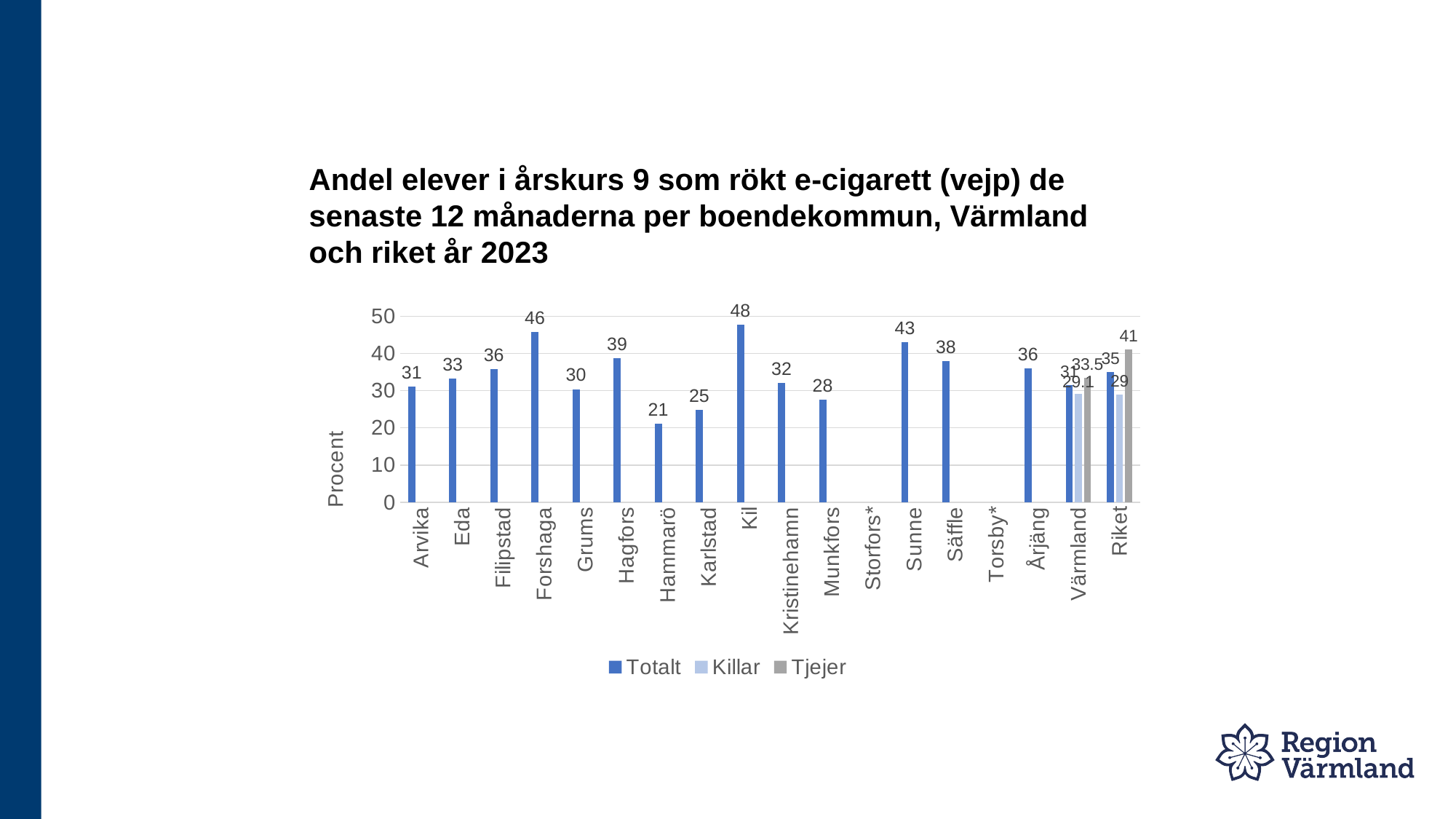

# Andel elever i årskurs 9 som rökt e-cigarett (vejp) de senaste 12 månaderna per boendekommun, Värmland och riket år 2023

### Chart

| Category | Totalt | Killar | Tjejer |
|---|---|---|---|
| Arvika | 31.1 | None | None |
| Eda | 33.3 | None | None |
| Filipstad | 35.8 | None | None |
| Forshaga | 45.8 | None | None |
| Grums | 30.4 | None | None |
| Hagfors | 38.8 | None | None |
| Hammarö | 21.2 | None | None |
| Karlstad | 24.8 | None | None |
| Kil | 47.7 | None | None |
| Kristinehamn | 32.1 | None | None |
| Munkfors | 27.6 | None | None |
| Storfors* | None | None | None |
| Sunne | 43.0 | None | None |
| Säffle | 37.9 | None | None |
| Torsby* | None | None | None |
| Årjäng | 36.0 | None | None |
| Värmland | 31.4 | 29.1 | 33.5 |
| Riket | 35.0 | 29.0 | 41.0 |